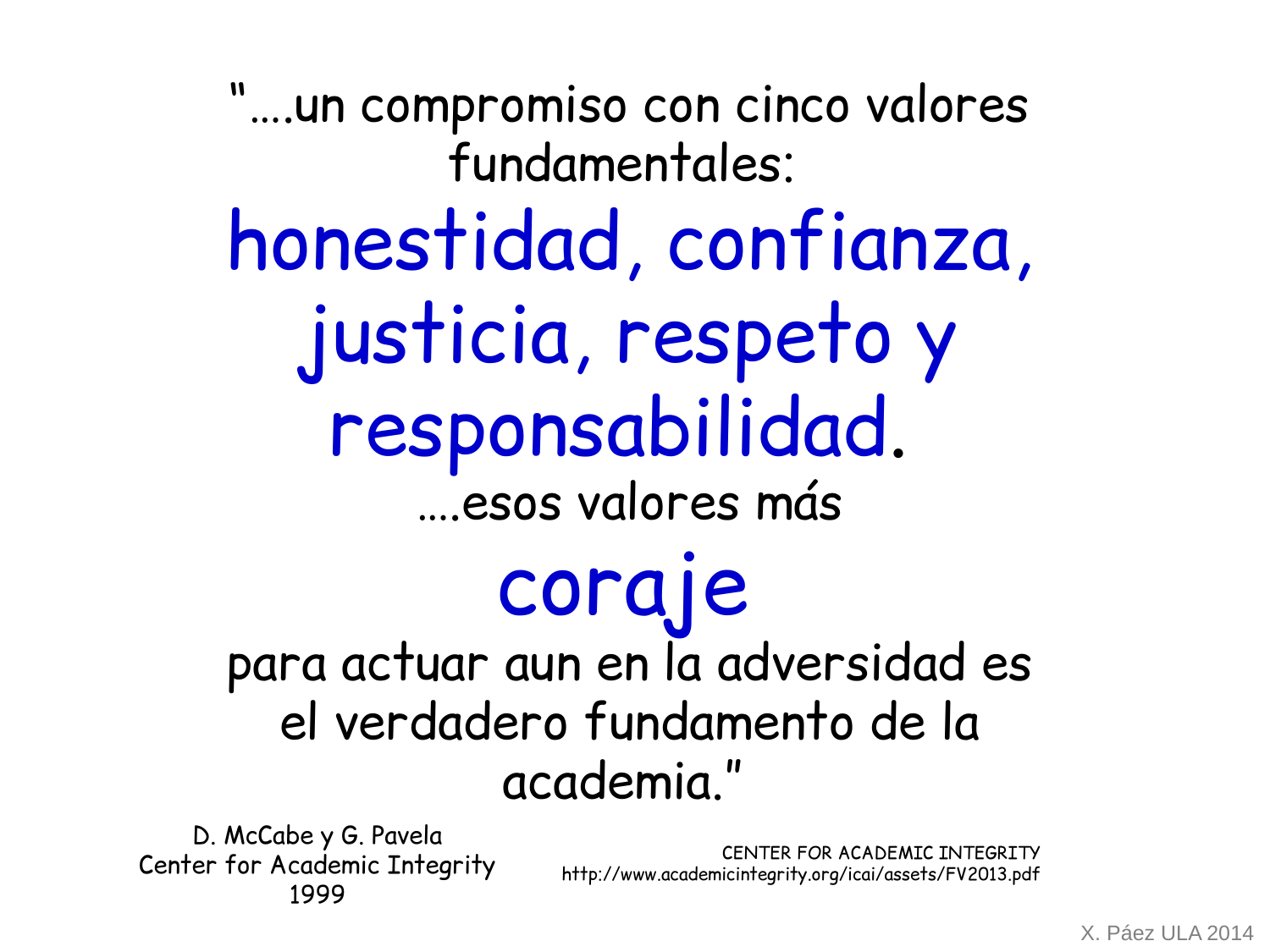

“….un compromiso con cinco valores fundamentales:
honestidad, confianza, justicia, respeto y responsabilidad.
….esos valores más
coraje
para actuar aun en la adversidad es el verdadero fundamento de la academia.”
D. McCabe y G. Pavela
Center for Academic Integrity
1999
CENTER FOR ACADEMIC INTEGRITY
http://www.academicintegrity.org/icai/assets/FV2013.pdf
X. Páez ULA 2014